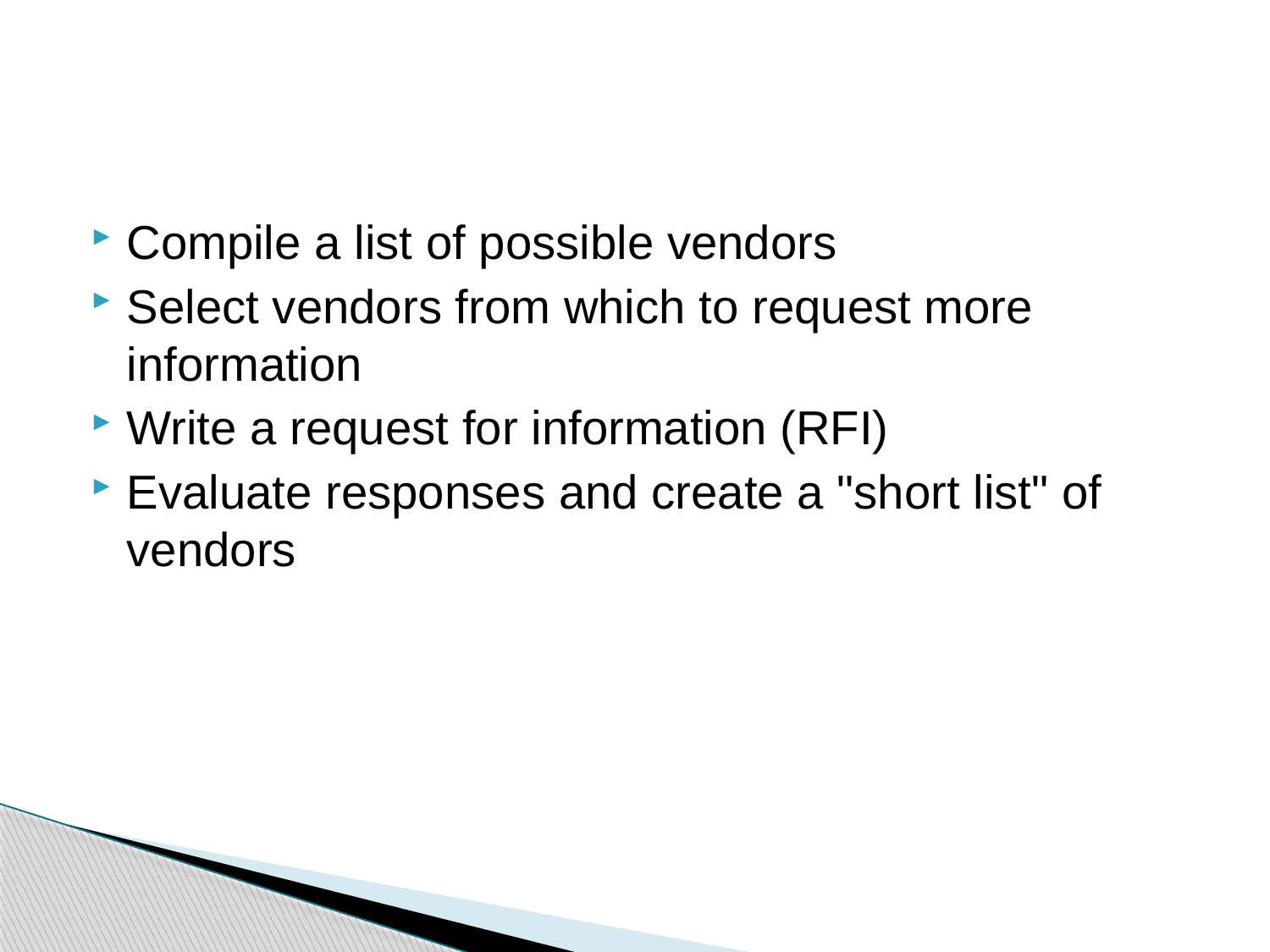

#
Compile a list of possible vendors
Select vendors from which to request more information
Write a request for information (RFI)
Evaluate responses and create a "short list" of vendors